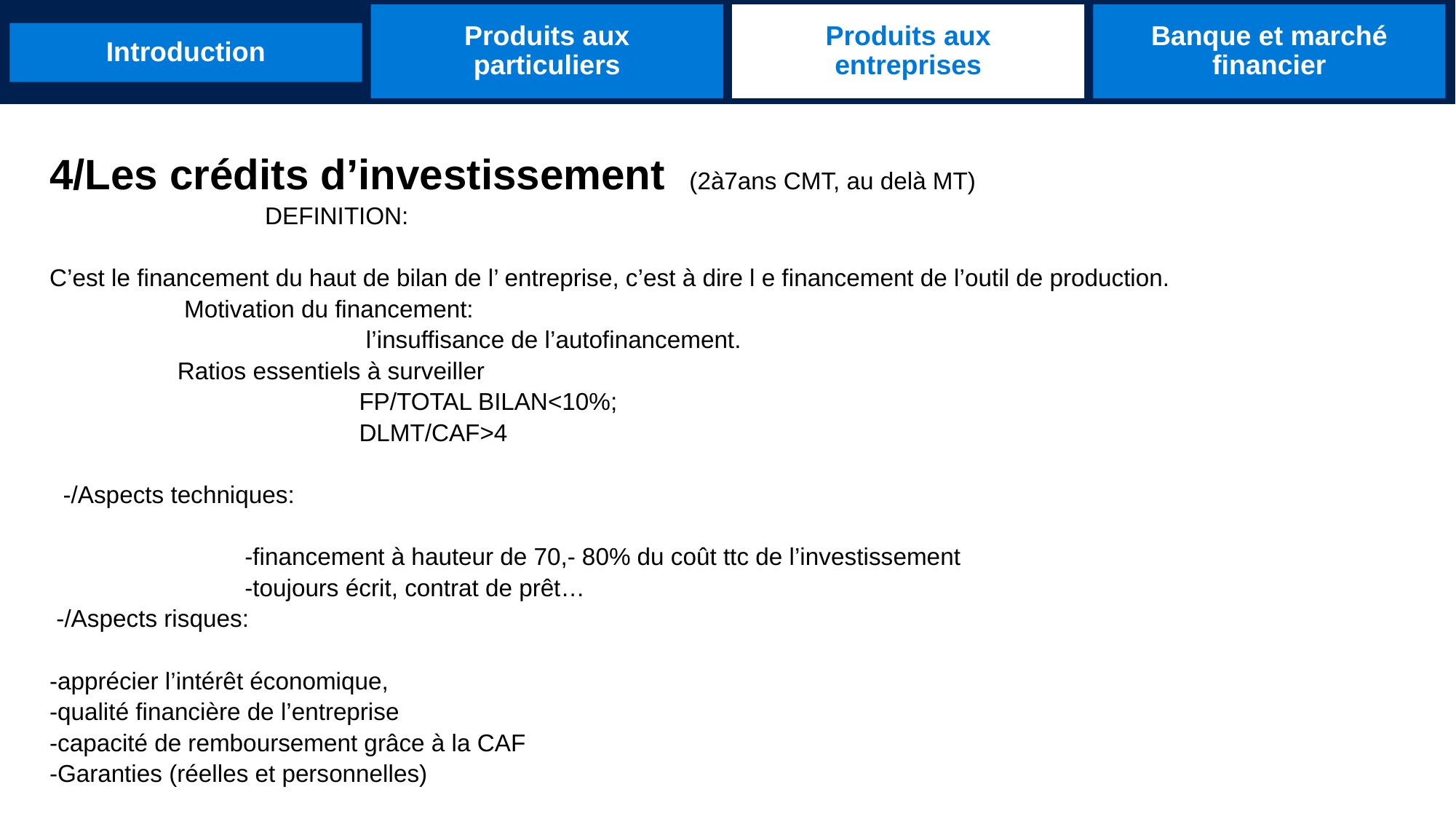

Produits aux particuliers
Produits aux entreprises
Banque et marché financier
Introduction
4/Les crédits d’investissement  (2à7ans CMT, au delà MT)
                                DEFINITION:

C’est le financement du haut de bilan de l’ entreprise, c’est à dire l e financement de l’outil de production.
                    Motivation du financement:
                                               l’insuffisance de l’autofinancement.
                   Ratios essentiels à surveiller
                                              FP/TOTAL BILAN<10%;
                                              DLMT/CAF>4

  -/Aspects techniques:

                             -financement à hauteur de 70,- 80% du coût ttc de l’investissement
                             -toujours écrit, contrat de prêt…
 -/Aspects risques:

-apprécier l’intérêt économique,
-qualité financière de l’entreprise
-capacité de remboursement grâce à la CAF
-Garanties (réelles et personnelles)